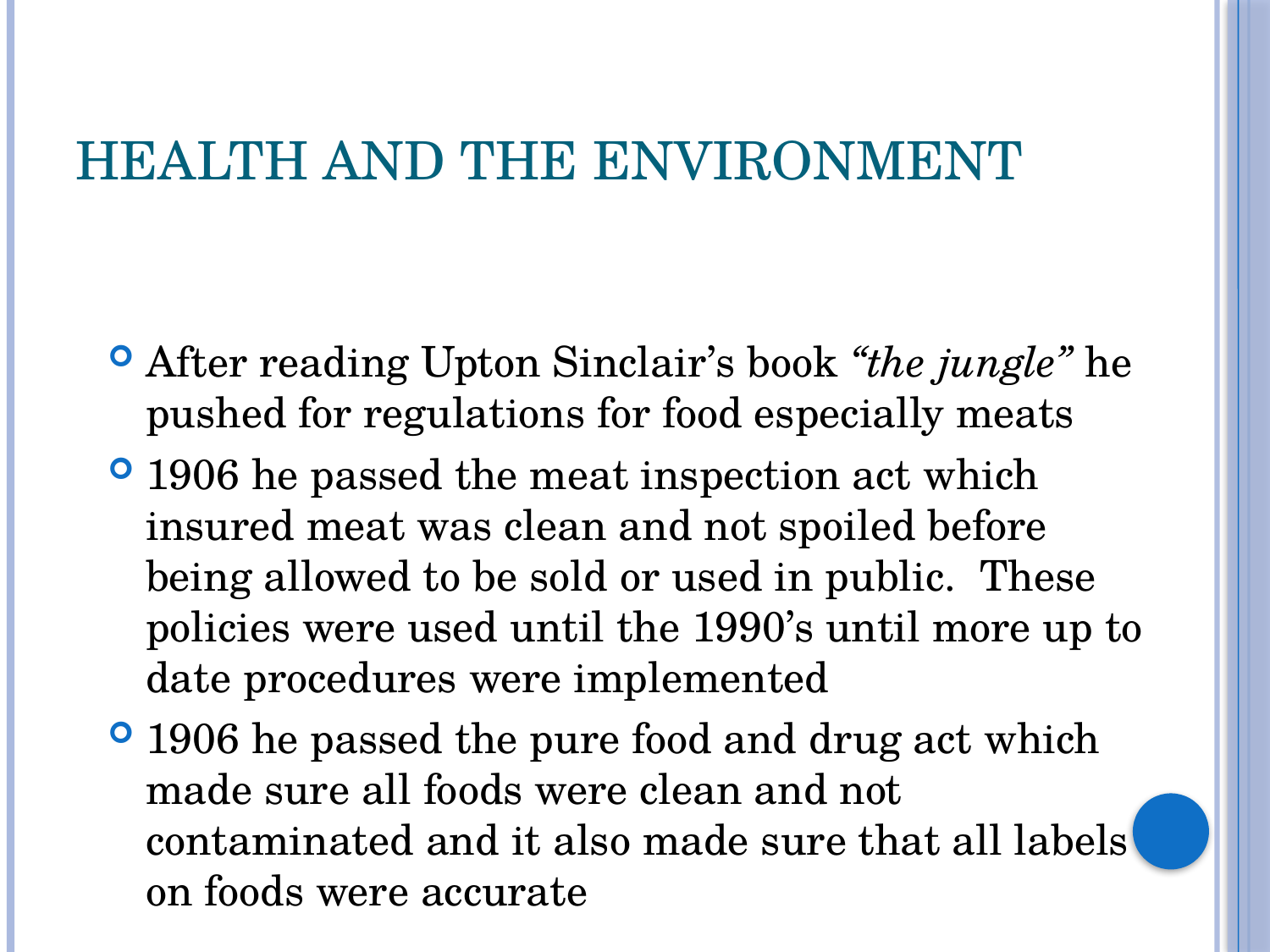

# Health and the environment
After reading Upton Sinclair’s book “the jungle” he pushed for regulations for food especially meats
1906 he passed the meat inspection act which insured meat was clean and not spoiled before being allowed to be sold or used in public.  These policies were used until the 1990’s until more up to date procedures were implemented
1906 he passed the pure food and drug act which made sure all foods were clean and not contaminated and it also made sure that all labels on foods were accurate